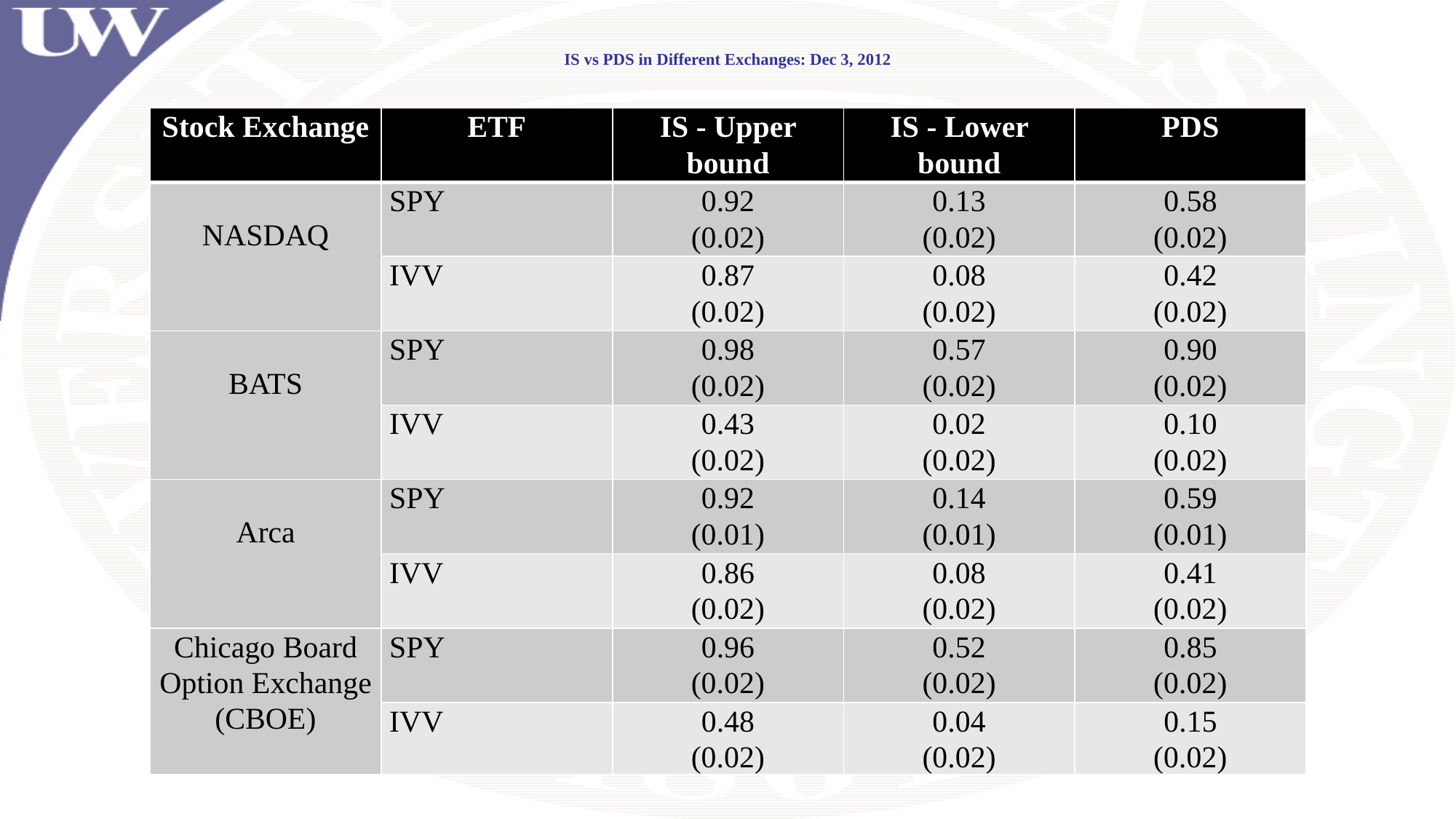

# IS vs PDS in Different Exchanges: Dec 3, 2012
| Stock Exchange | ETF | IS - Upper bound | IS - Lower bound | PDS |
| --- | --- | --- | --- | --- |
| NASDAQ | SPY | 0.92 (0.02) | 0.13 (0.02) | 0.58 (0.02) |
|  | IVV | 0.87 (0.02) | 0.08 (0.02) | 0.42 (0.02) |
| BATS | SPY | 0.98 (0.02) | 0.57 (0.02) | 0.90 (0.02) |
|  | IVV | 0.43 (0.02) | 0.02 (0.02) | 0.10 (0.02) |
| Arca | SPY | 0.92 (0.01) | 0.14 (0.01) | 0.59 (0.01) |
|  | IVV | 0.86 (0.02) | 0.08 (0.02) | 0.41 (0.02) |
| Chicago Board Option Exchange (CBOE) | SPY | 0.96 (0.02) | 0.52 (0.02) | 0.85 (0.02) |
|  | IVV | 0.48 (0.02) | 0.04 (0.02) | 0.15 (0.02) |